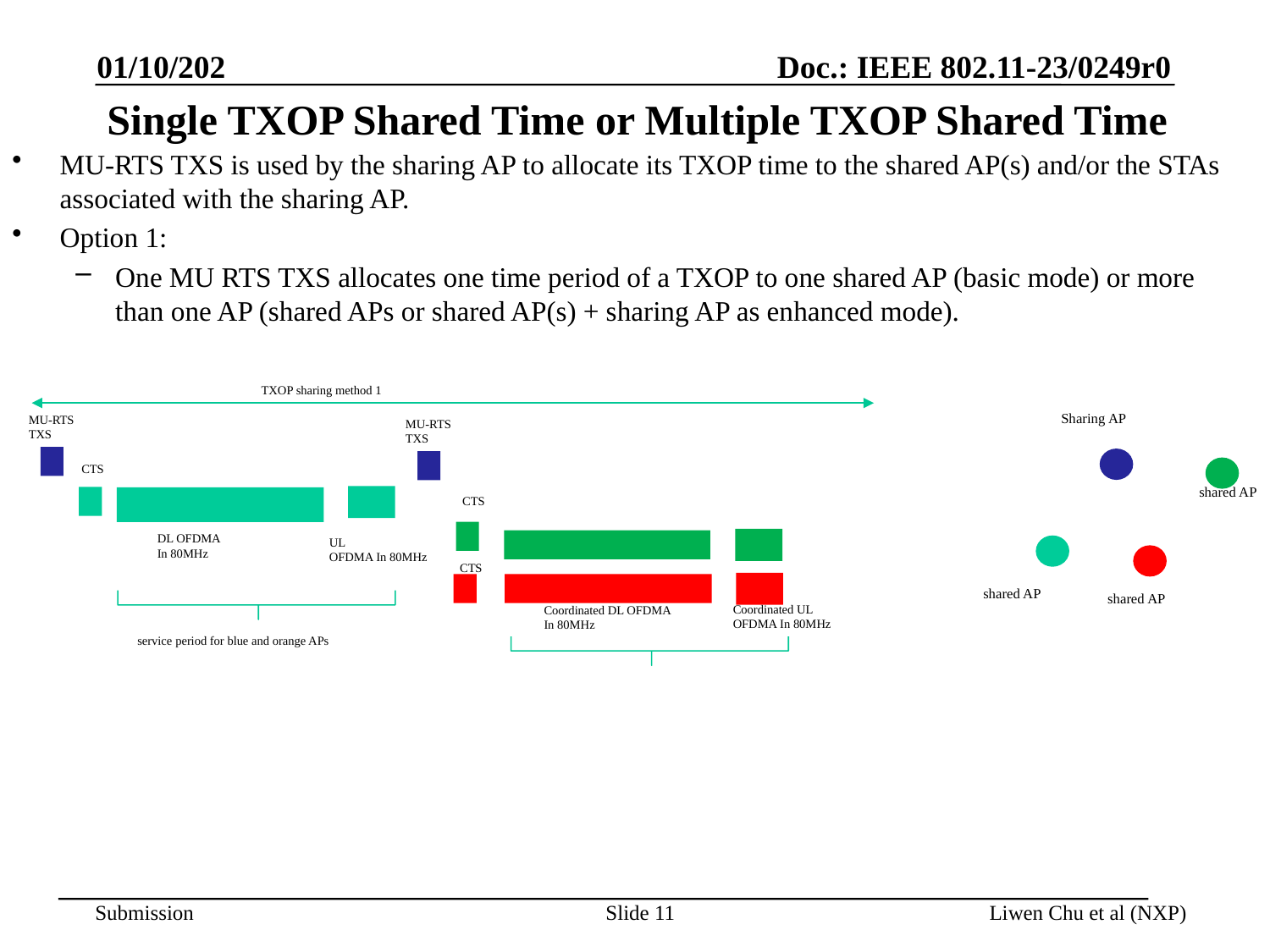

01/10/202
# Single TXOP Shared Time or Multiple TXOP Shared Time
MU-RTS TXS is used by the sharing AP to allocate its TXOP time to the shared AP(s) and/or the STAs associated with the sharing AP.
Option 1:
One MU RTS TXS allocates one time period of a TXOP to one shared AP (basic mode) or more than one AP (shared APs or shared AP(s) + sharing AP as enhanced mode).
TXOP sharing method 1
Sharing AP
MU-RTS
TXS
MU-RTS
TXS

CTS

shared AP

CTS

DL OFDMA
In 80MHz
UL
OFDMA In 80MHz

CTS

shared AP
shared AP
Coordinated UL
OFDMA In 80MHz
Coordinated DL OFDMA
In 80MHz
service period for blue and orange APs
Slide 11
Liwen Chu et al (NXP)